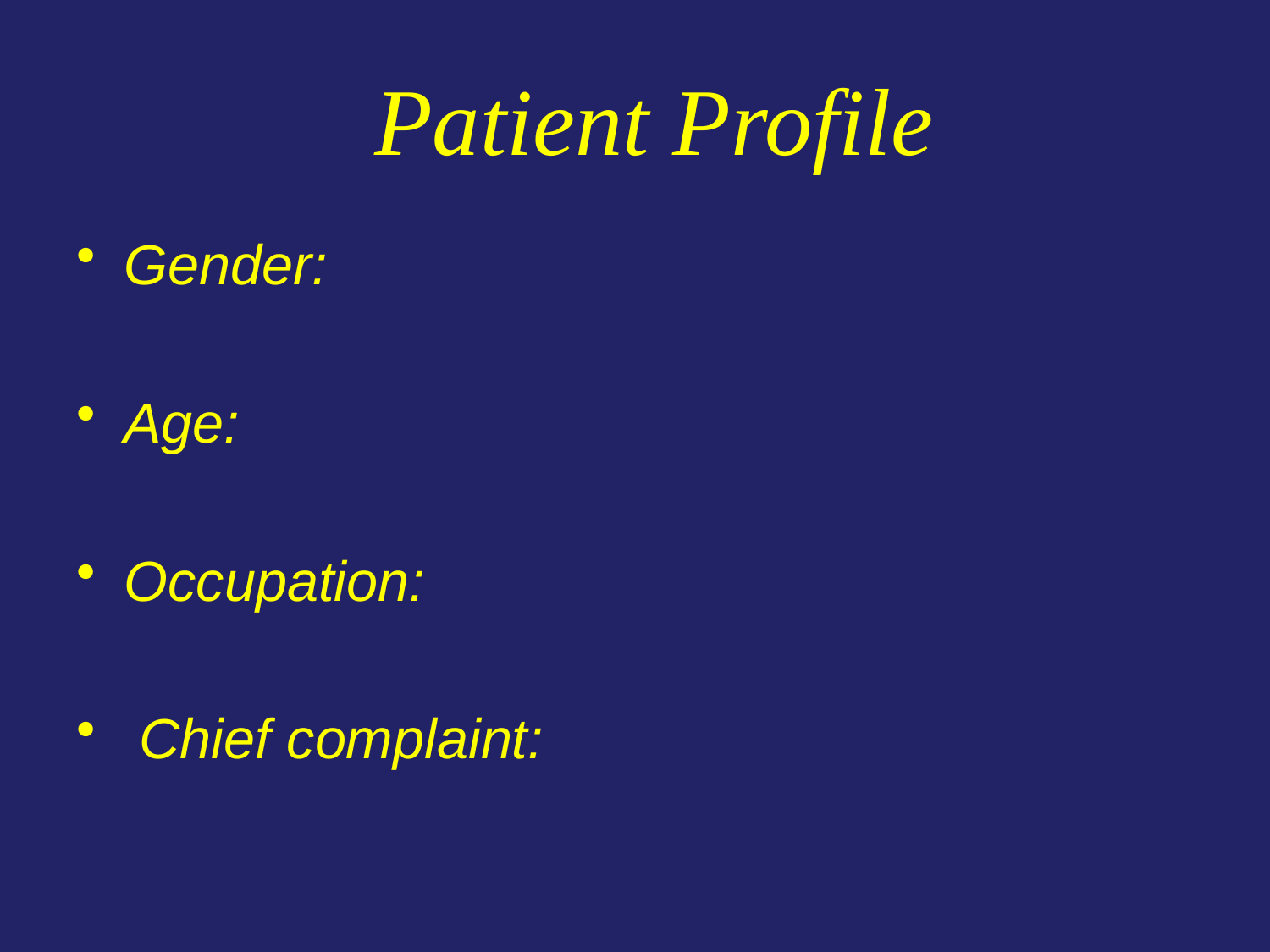

# Patient Profile
Gender:

Age:

Occupation:

 Chief complaint: